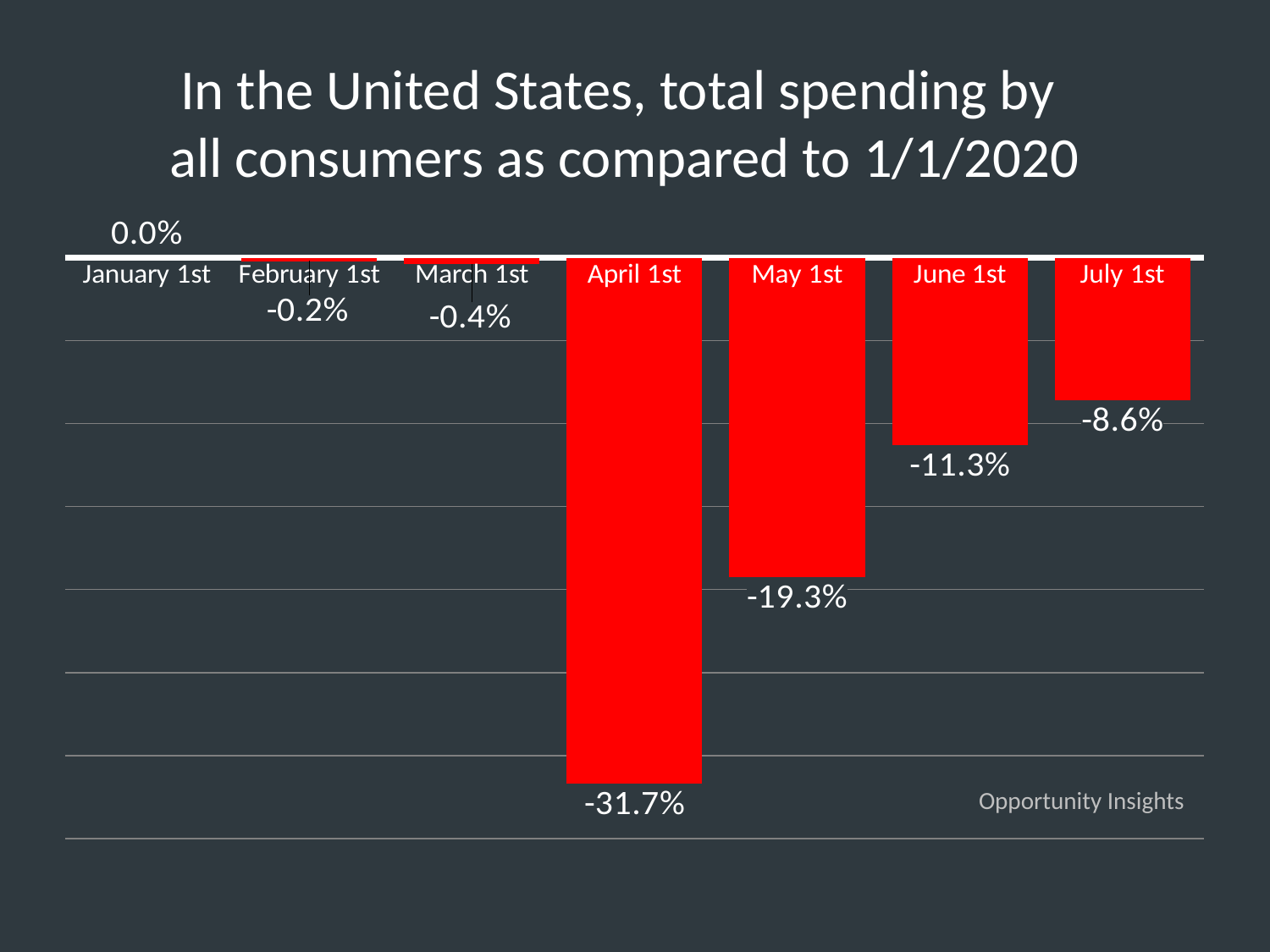

In the United States, total spending by
all consumers as compared to 1/1/2020

### Chart

| Category | Series 1 |
|---|---|
| January 1st | 0.0 |
| February 1st | -0.002 |
| March 1st | -0.004 |
| April 1st | -0.317 |
| May 1st | -0.1925 |
| June 1st | -0.113 |
| July 1st | -0.086 |
Opportunity Insights